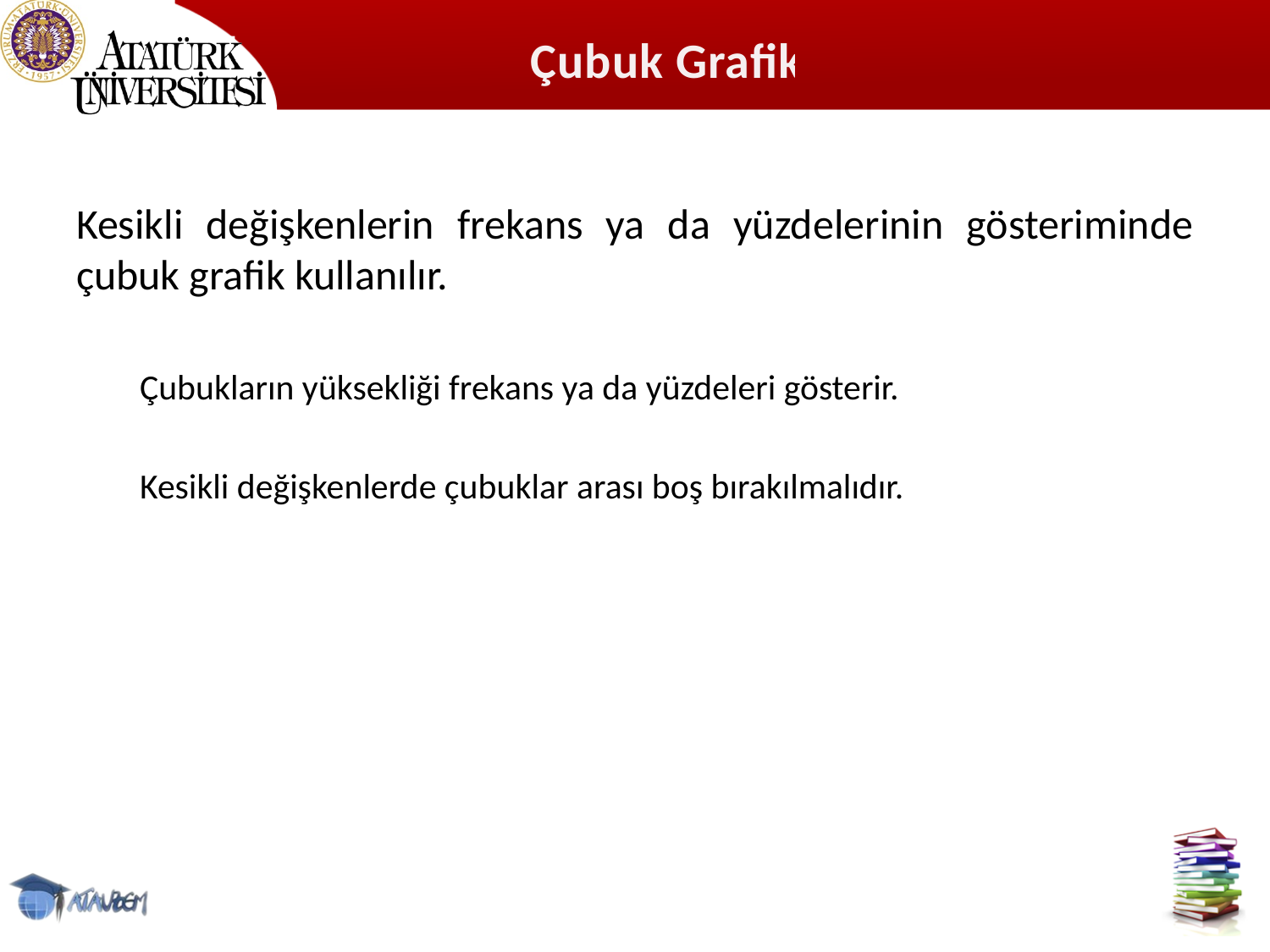

# Çubuk Grafik
Kesikli değişkenlerin frekans ya da yüzdelerinin gösteriminde çubuk grafik kullanılır.

Çubukların yüksekliği frekans ya da yüzdeleri gösterir.

Kesikli değişkenlerde çubuklar arası boş bırakılmalıdır.